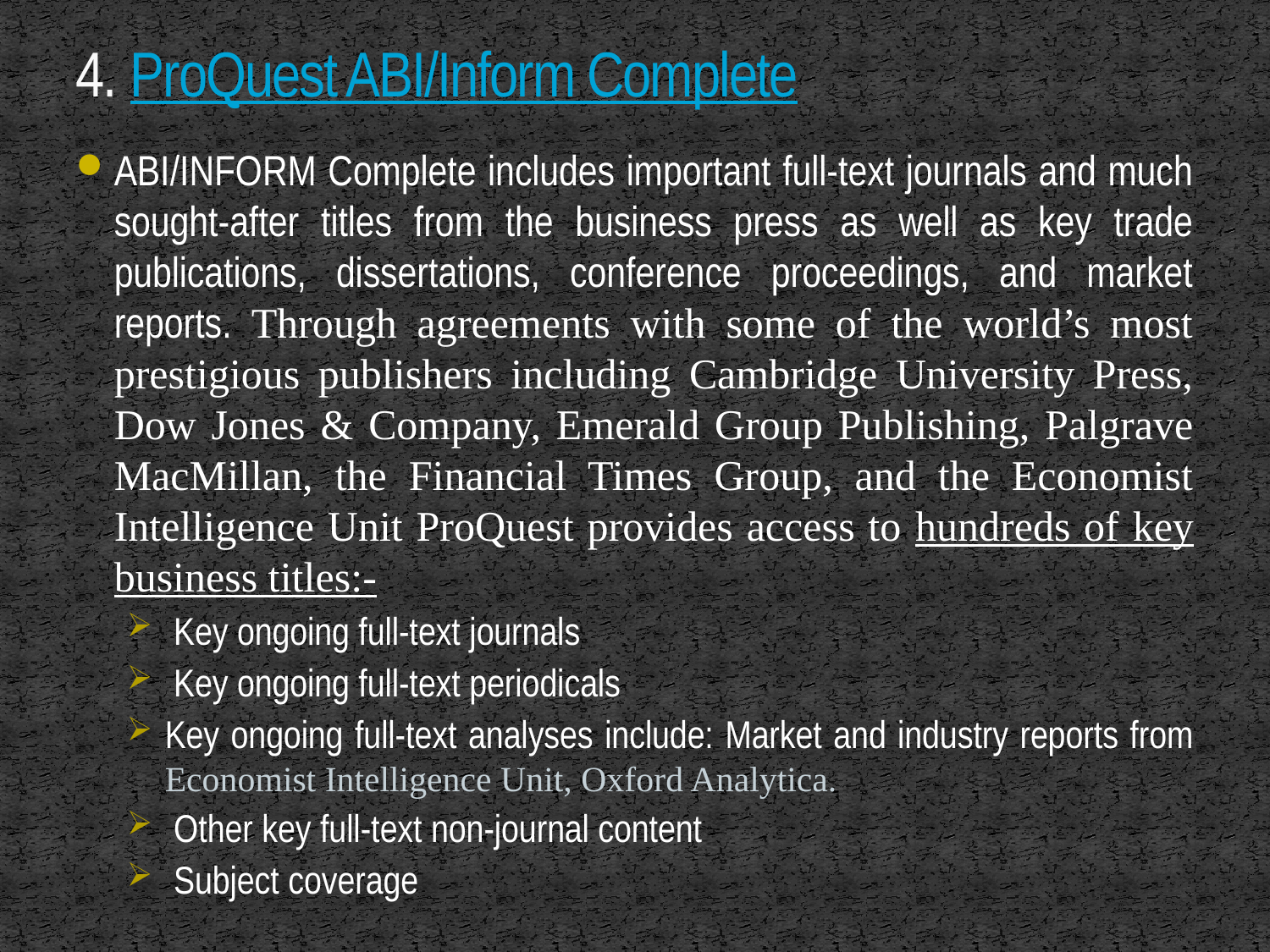

# 4. ProQuest ABI/Inform Complete
ABI/INFORM Complete includes important full‐text journals and much sought‐after titles from the business press as well as key trade publications, dissertations, conference proceedings, and market reports. Through agreements with some of the world’s most prestigious publishers including Cambridge University Press, Dow Jones & Company, Emerald Group Publishing, Palgrave MacMillan, the Financial Times Group, and the Economist Intelligence Unit ProQuest provides access to hundreds of key business titles:-
 Key ongoing full-text journals
 Key ongoing full-text periodicals
Key ongoing full-text analyses include: Market and industry reports from Economist Intelligence Unit, Oxford Analytica.
 Other key full-text non-journal content
 Subject coverage